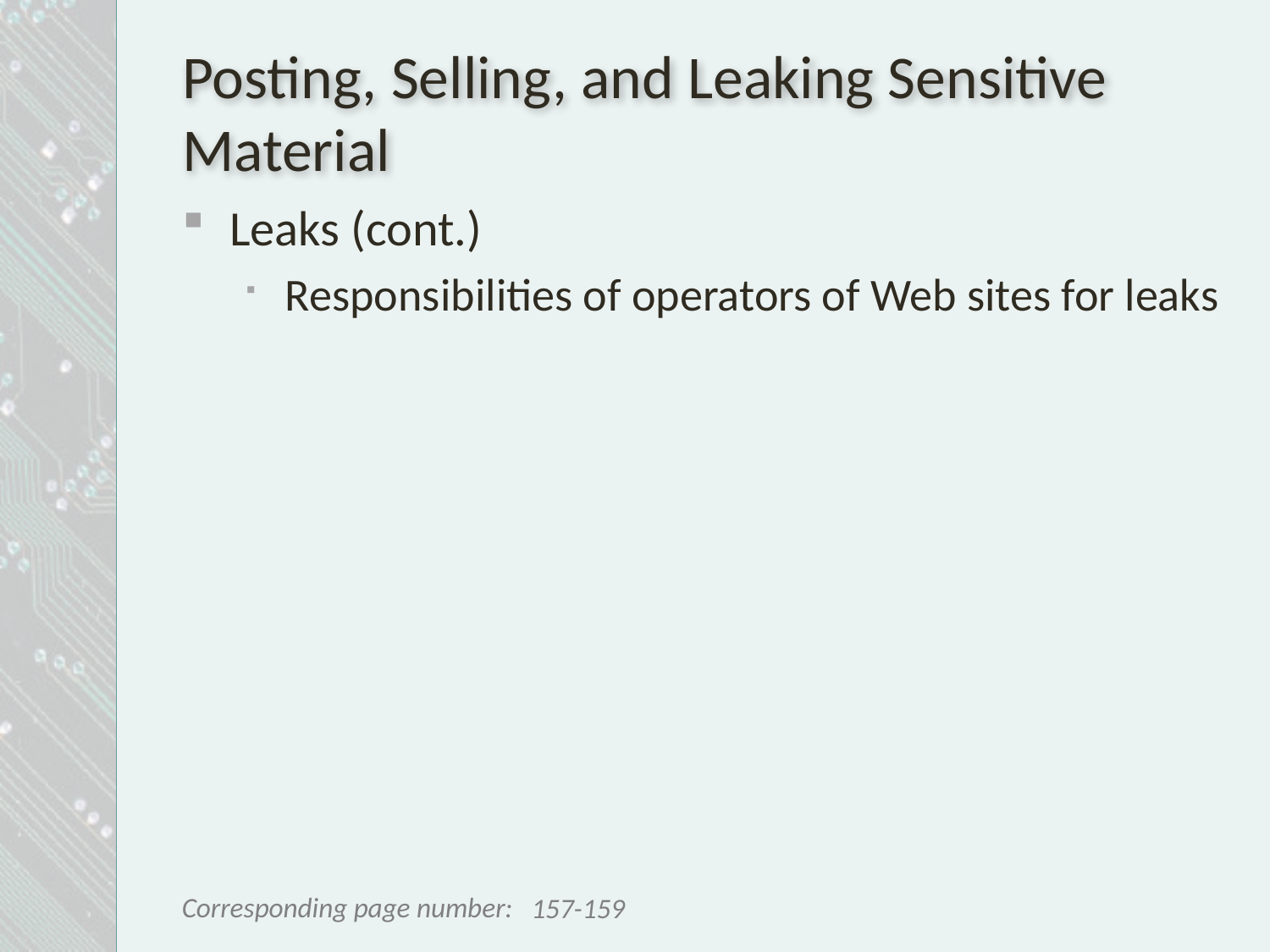

# Posting, Selling, and Leaking Sensitive Material
Leaks (cont.)
Responsibilities of operators of Web sites for leaks
157-159